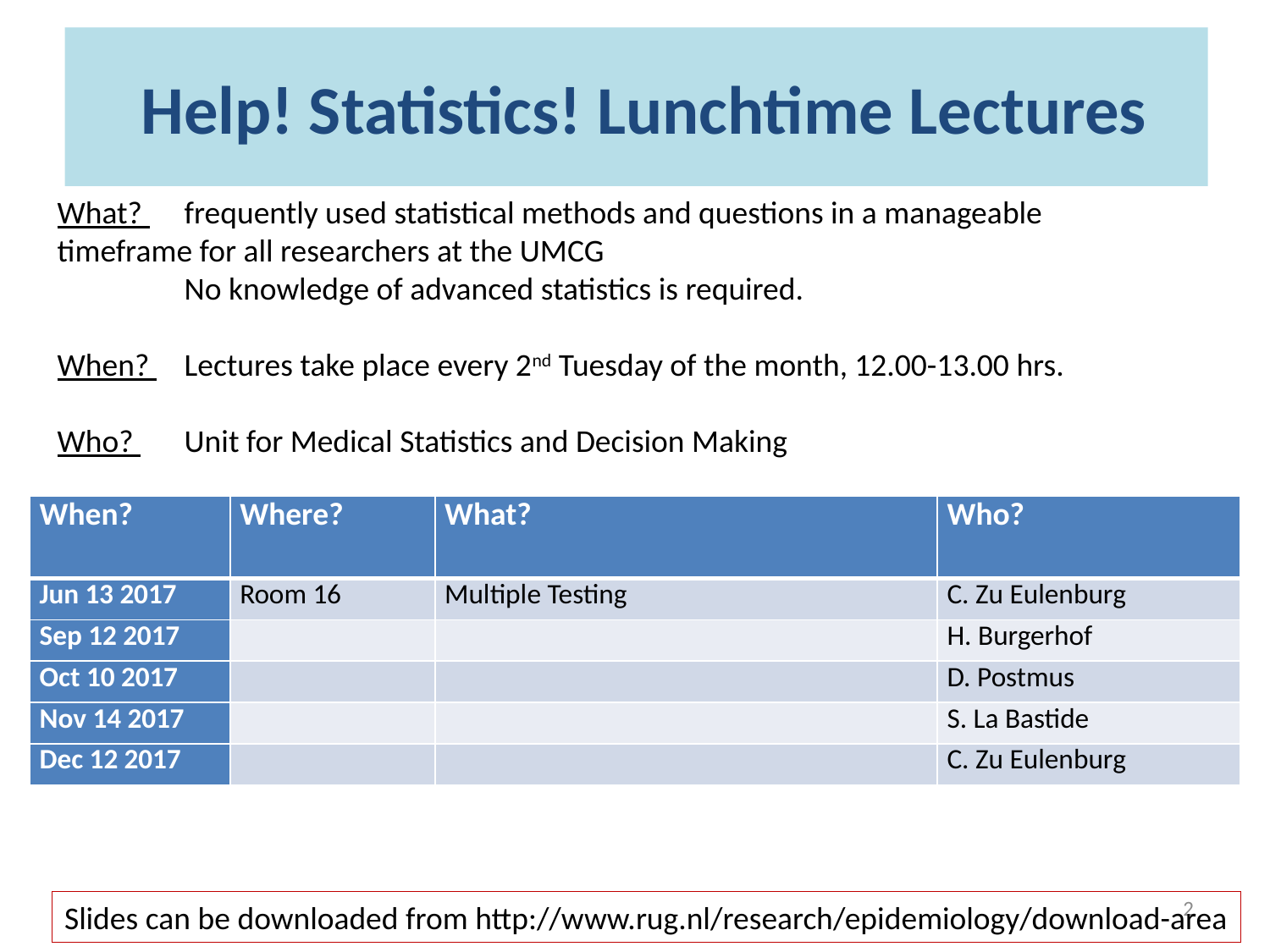

# Help! Statistics! Lunchtime Lectures
What? 	frequently used statistical methods and questions in a manageable 	timeframe for all researchers at the UMCG
	No knowledge of advanced statistics is required.

When? 	Lectures take place every 2nd Tuesday of the month, 12.00-13.00 hrs.

Who? 	Unit for Medical Statistics and Decision Making

| When? | Where? | What? | Who? |
| --- | --- | --- | --- |
| Jun 13 2017 | Room 16 | Multiple Testing | C. Zu Eulenburg |
| Sep 12 2017 |  |  | H. Burgerhof |
| Oct 10 2017 |  |  | D. Postmus |
| Nov 14 2017 |  |  | S. La Bastide |
| Dec 12 2017 |  |  | C. Zu Eulenburg |
2
Slides can be downloaded from http://www.rug.nl/research/epidemiology/download-area